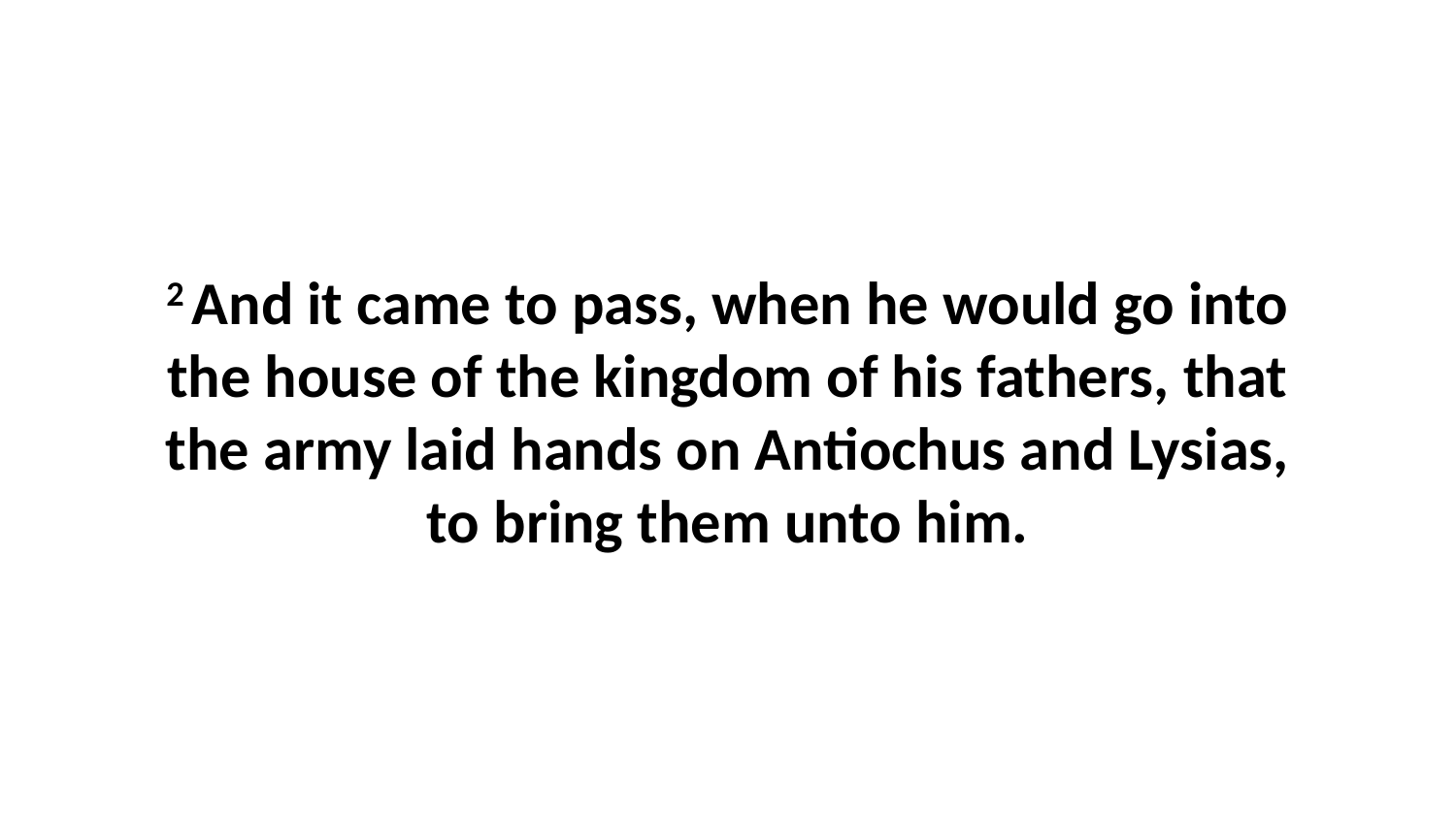

2 And it came to pass, when he would go into the house of the kingdom of his fathers, that the army laid hands on Antiochus and Lysias, to bring them unto him.